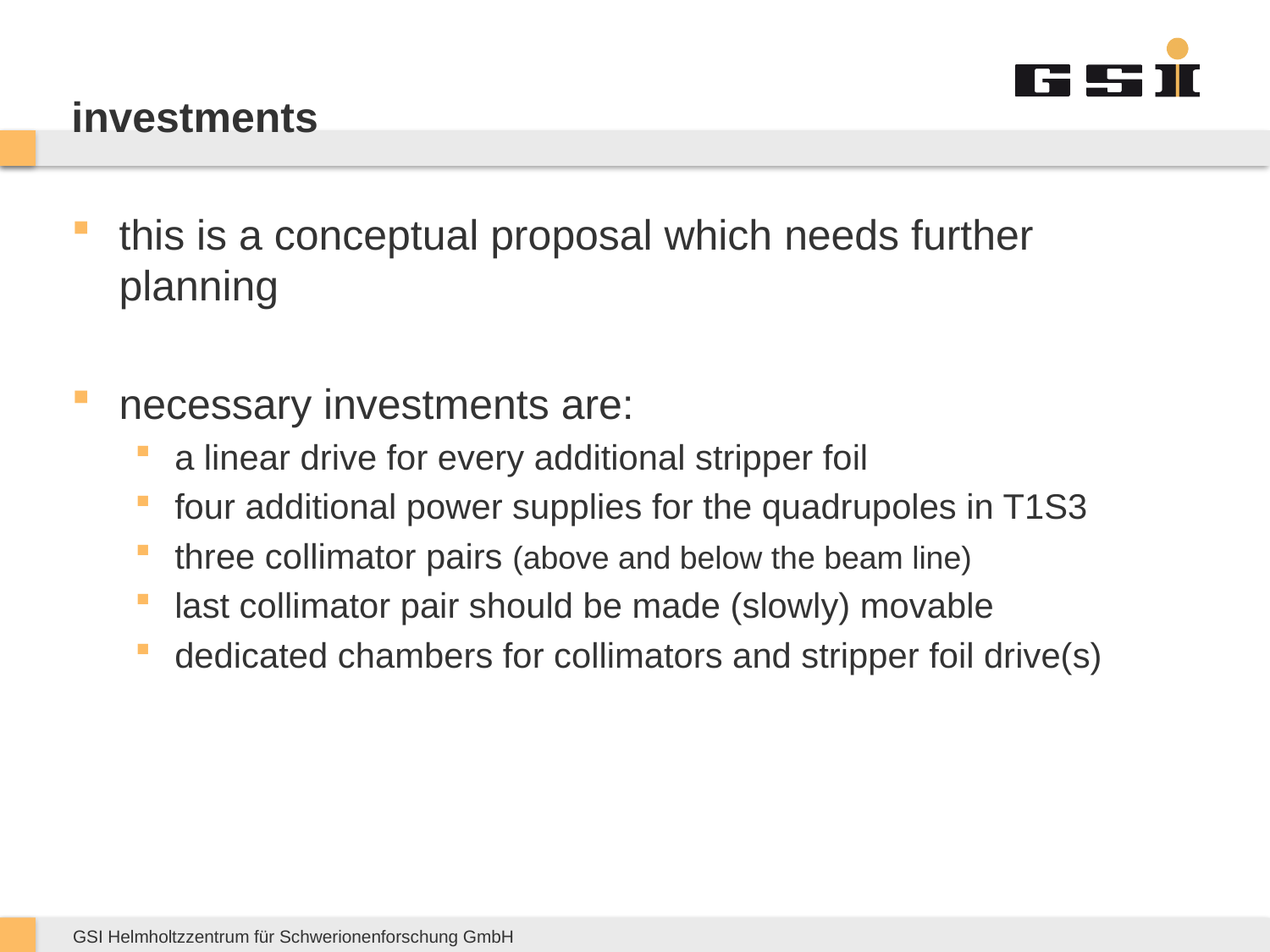

# investments
this is a conceptual proposal which needs further planning

necessary investments are:
a linear drive for every additional stripper foil
four additional power supplies for the quadrupoles in T1S3
three collimator pairs (above and below the beam line)
last collimator pair should be made (slowly) movable
dedicated chambers for collimators and stripper foil drive(s)